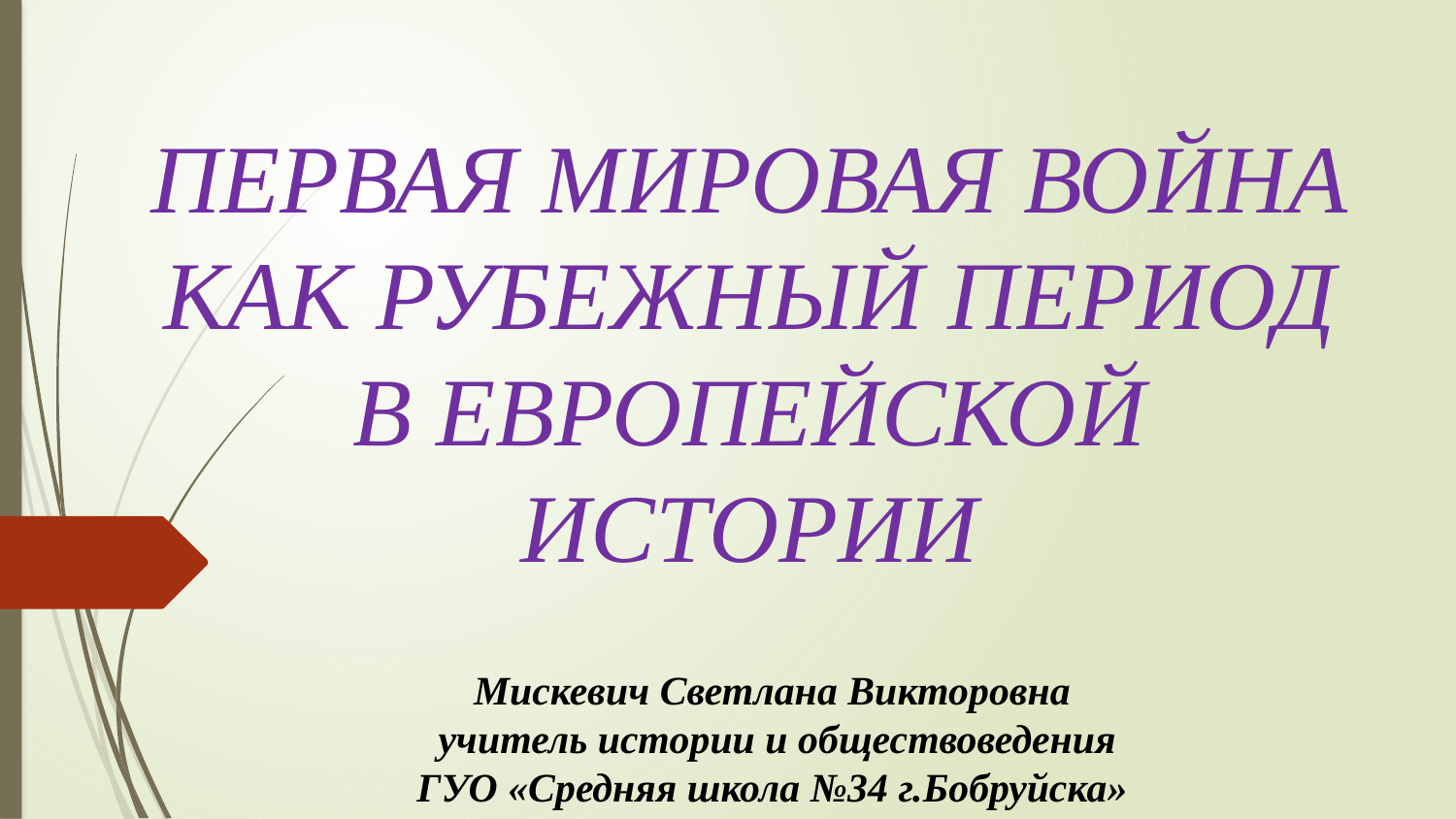

# ПЕРВАЯ МИРОВАЯ ВОЙНА КАК РУБЕЖНЫЙ ПЕРИОД В ЕВРОПЕЙСКОЙ ИСТОРИИ

Мискевич Светлана Викторовна
учитель истории и обществоведения
ГУО «Средняя школа №34 г.Бобруйска»